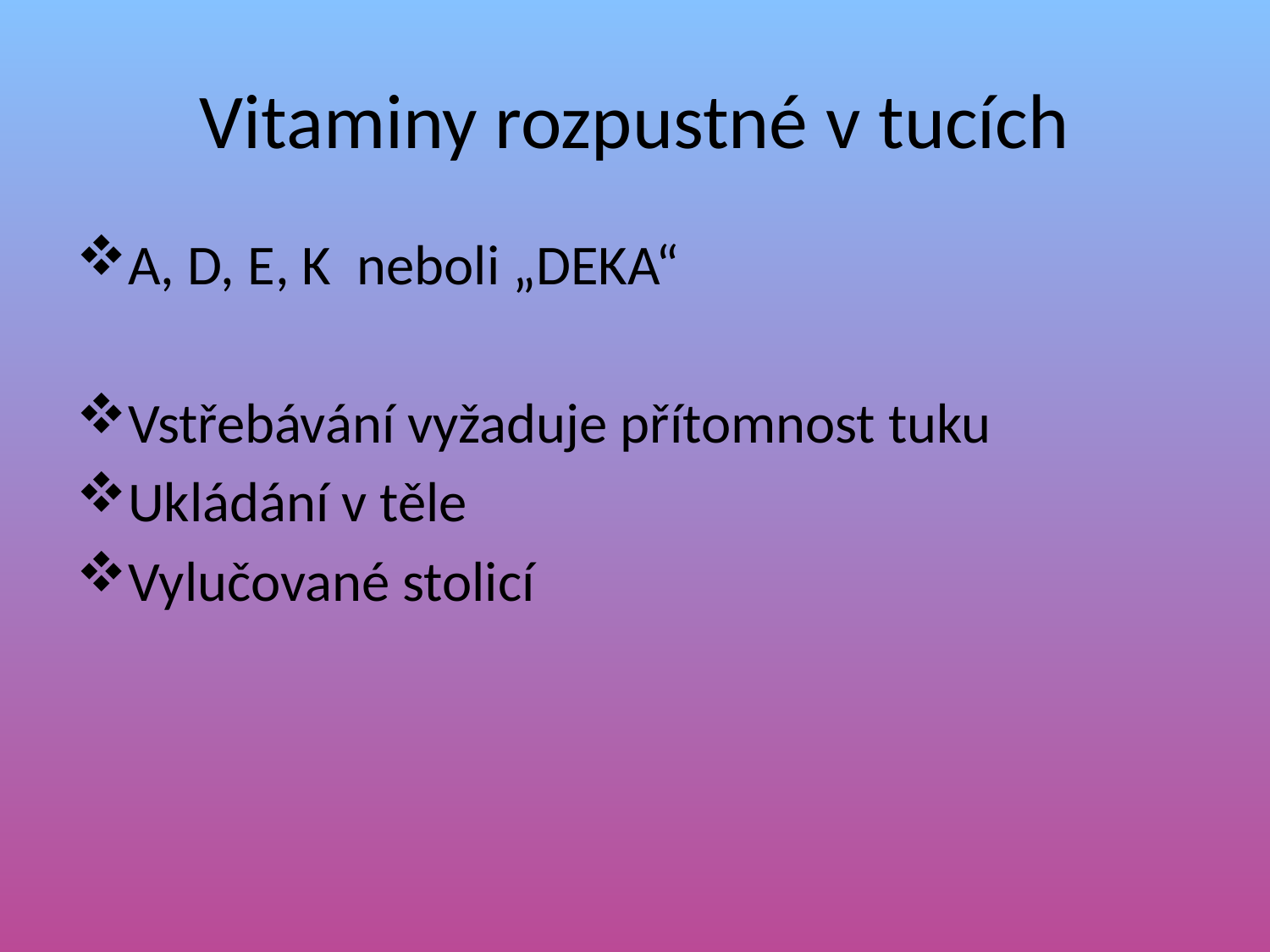

# Vitaminy rozpustné v tucích
A, D, E, K  neboli „DEKA“

Vstřebávání vyžaduje přítomnost tuku
Ukládání v těle
Vylučované stolicí